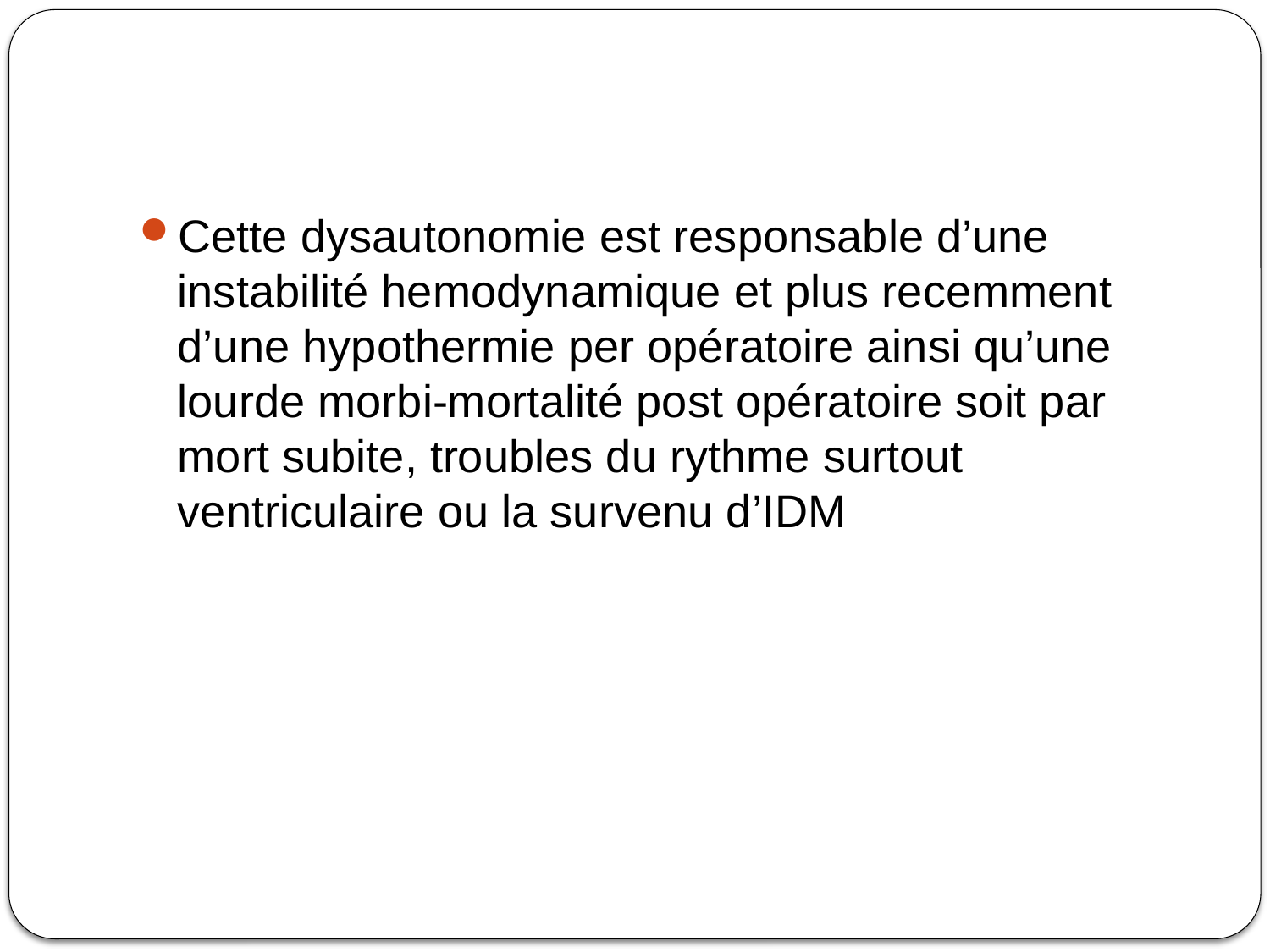

#
Cette dysautonomie est responsable d’une instabilité hemodynamique et plus recemment d’une hypothermie per opératoire ainsi qu’une lourde morbi-mortalité post opératoire soit par mort subite, troubles du rythme surtout ventriculaire ou la survenu d’IDM